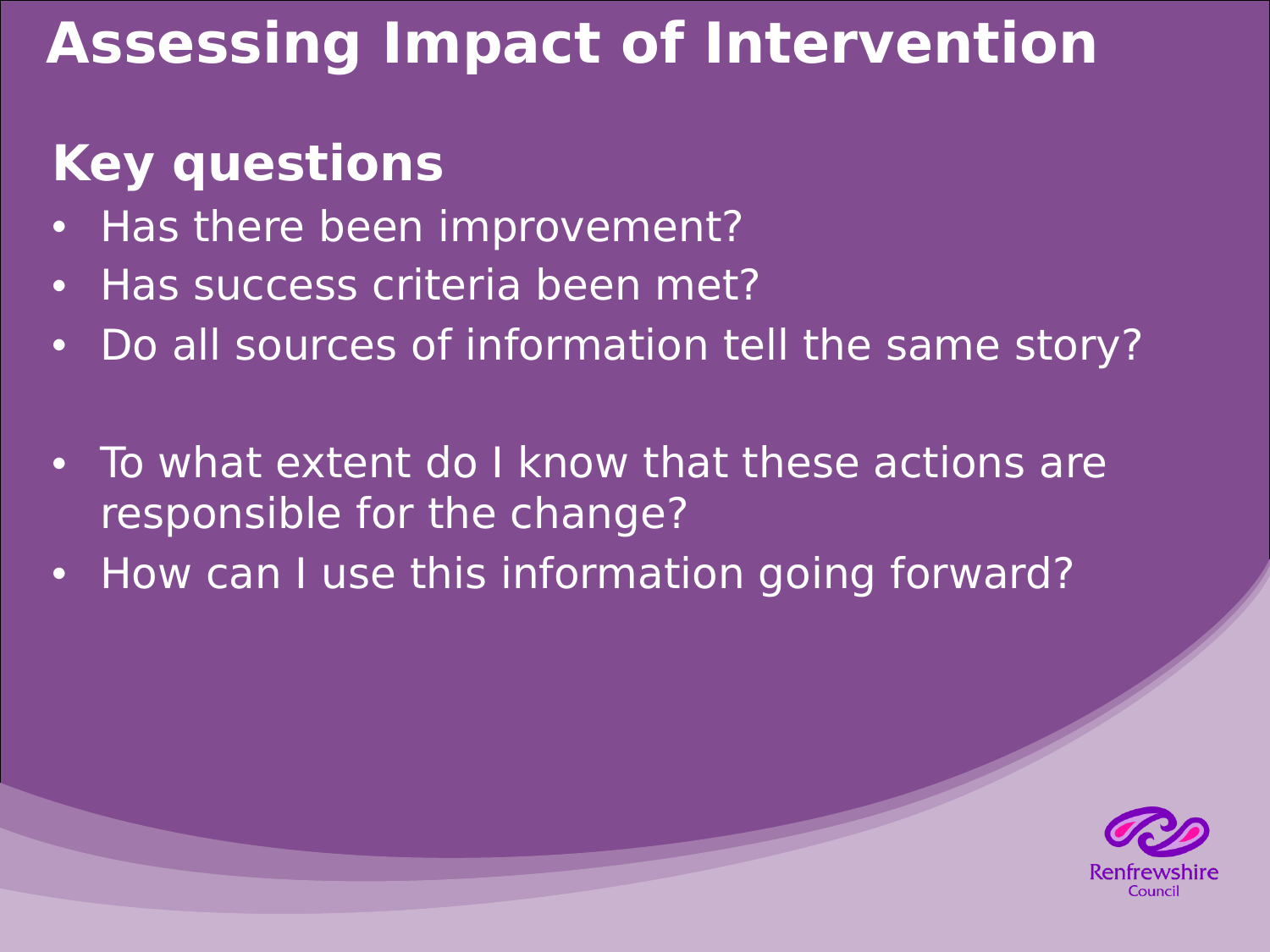

# Assessing Impact of Intervention
Key questions
Has there been improvement?
Has success criteria been met?
Do all sources of information tell the same story?

To what extent do I know that these actions are responsible for the change?
How can I use this information going forward?